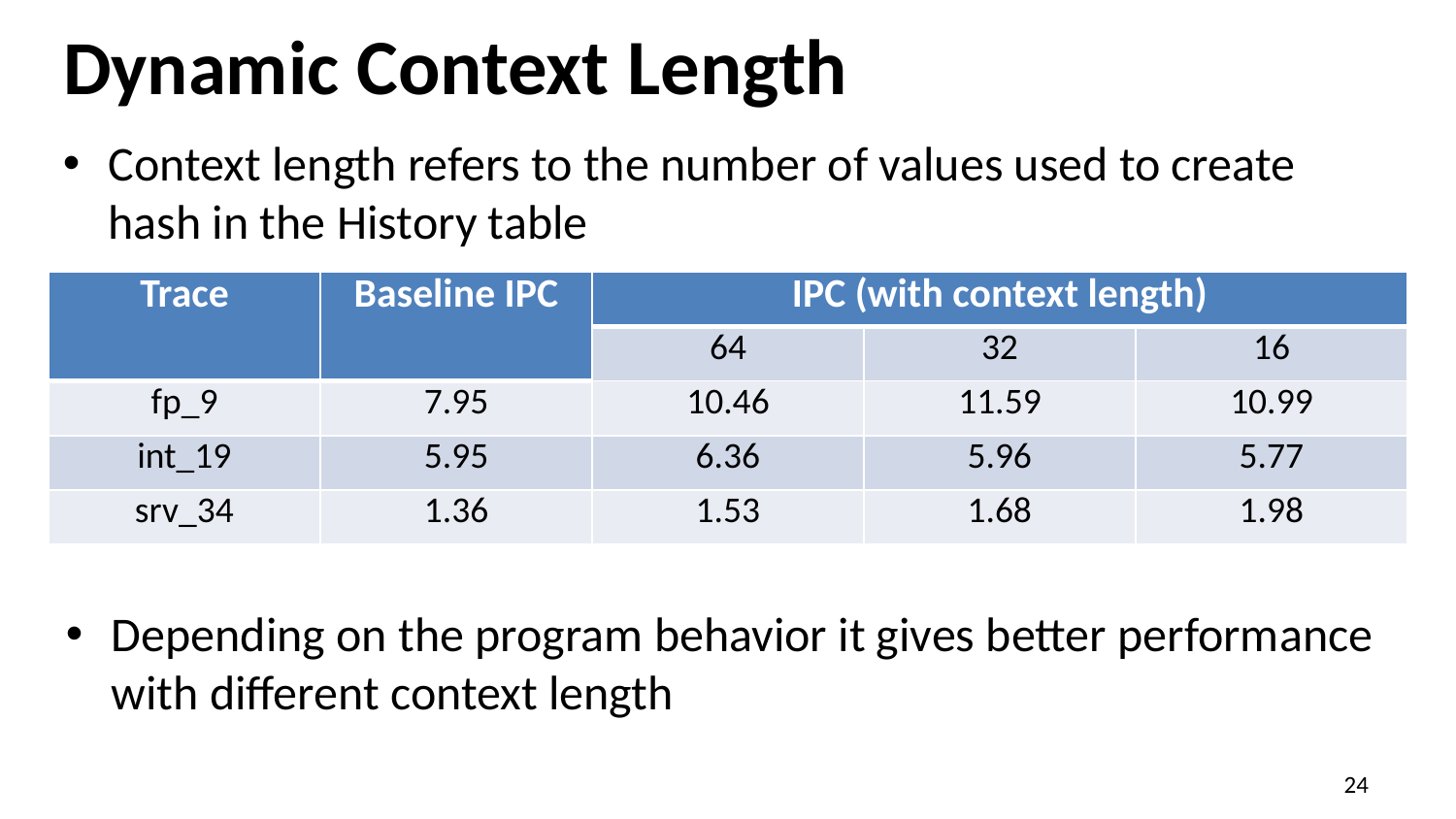

# Dynamic Context Length
Context length refers to the number of values used to create hash in the History table
| Trace | Baseline IPC | IPC (with context length) |  |  |
| --- | --- | --- | --- | --- |
|  |  | 64 | 32 | 16 |
| fp\_9 | 7.95 | 10.46 | 11.59 | 10.99 |
| int\_19 | 5.95 | 6.36 | 5.96 | 5.77 |
| srv\_34 | 1.36 | 1.53 | 1.68 | 1.98 |
Depending on the program behavior it gives better performance with different context length
24